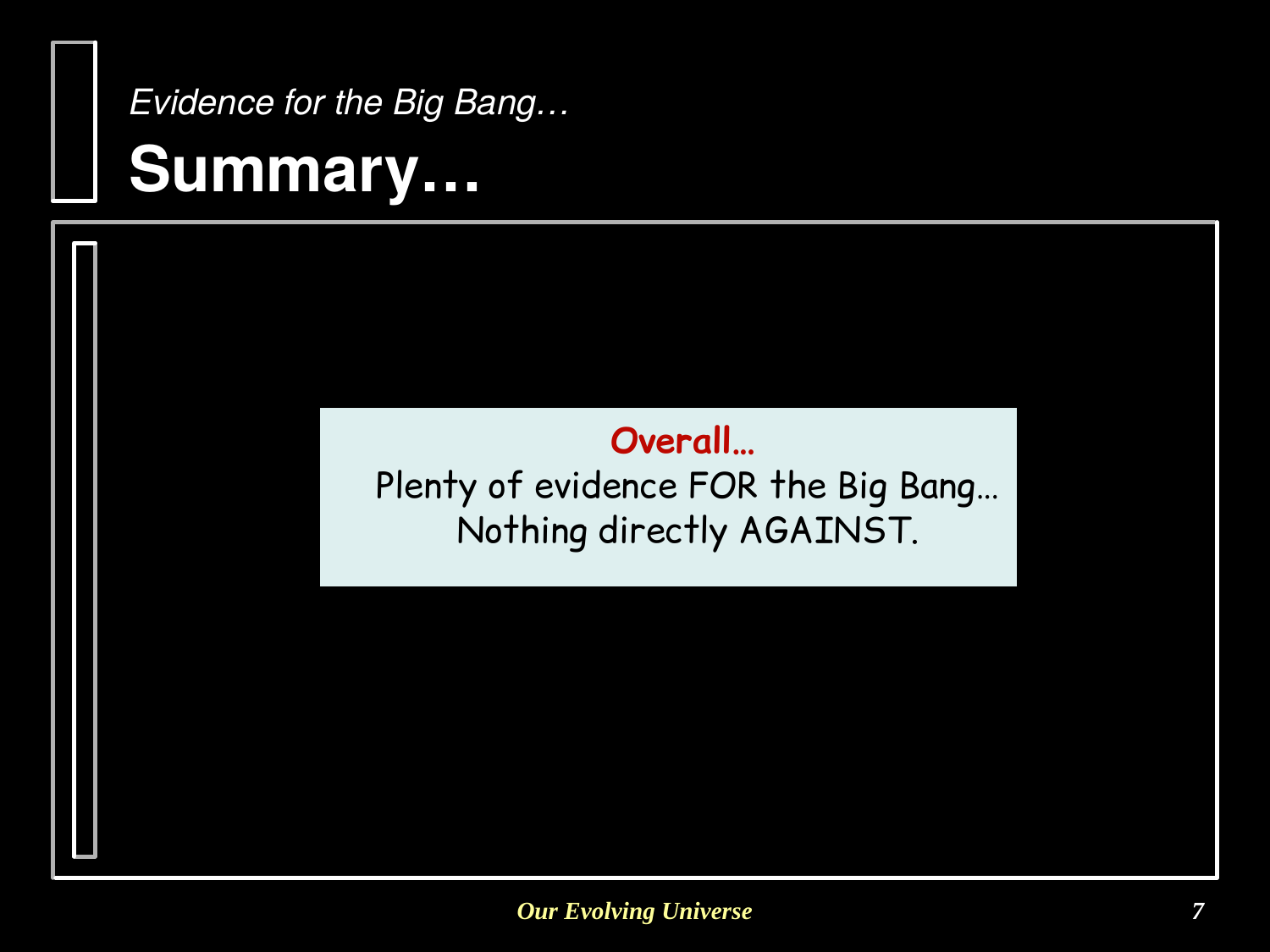

# Evidence for the Big Bang… Summary…

Overall…
Plenty of evidence FOR the Big Bang…
Nothing directly AGAINST.
Our Evolving Universe
7